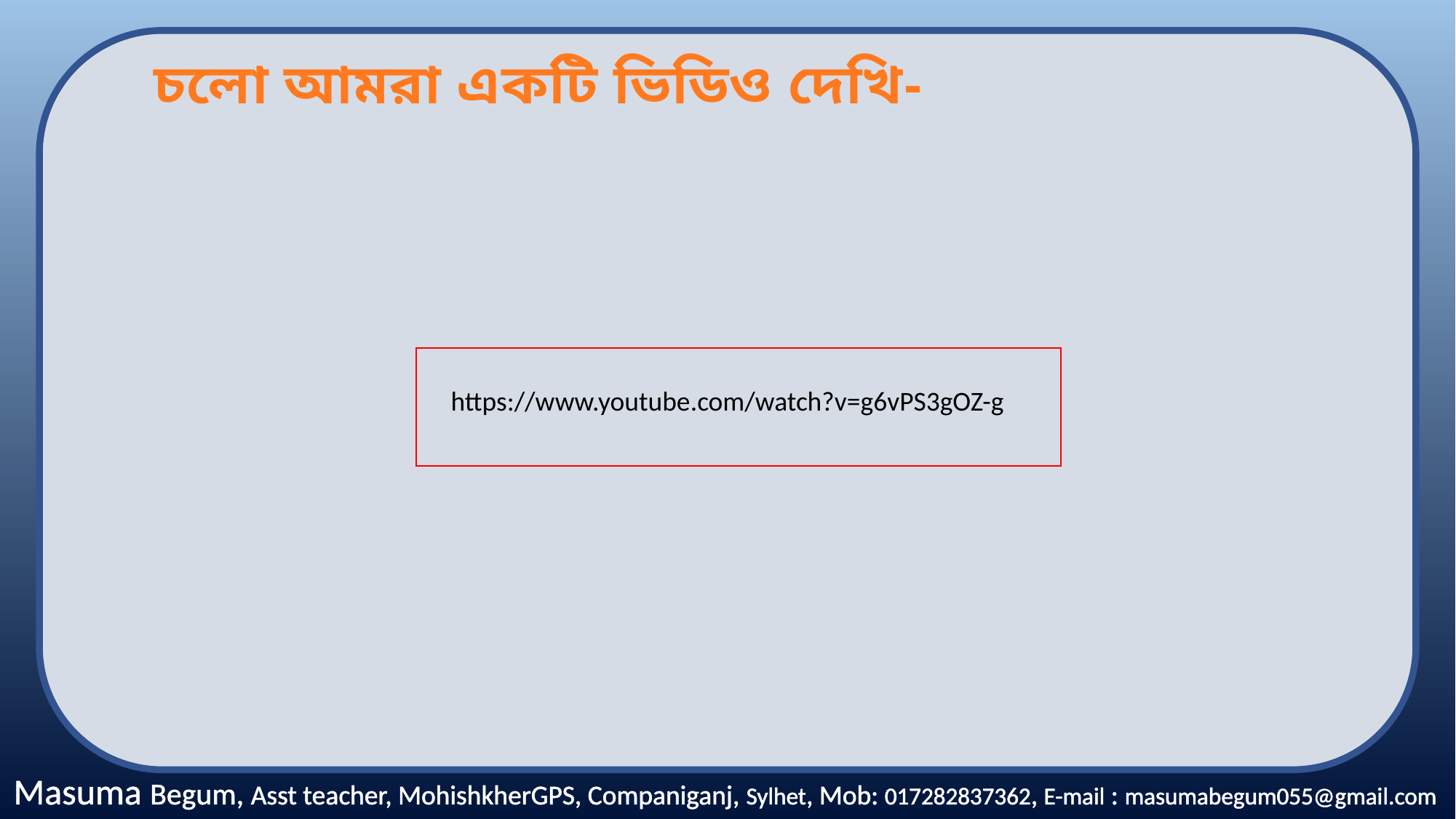

https://www.youtube.com/watch?v=g6vPS3gOZ-g
চলো আমরা একটি ভিডিও দেখি-
M asuma  Begum

Masuma Begum, Asst teacher, MohishkherGPS, Companiganj, Sylhet, Mob: 017282837362, E-mail : masumabegum055@gmail.com